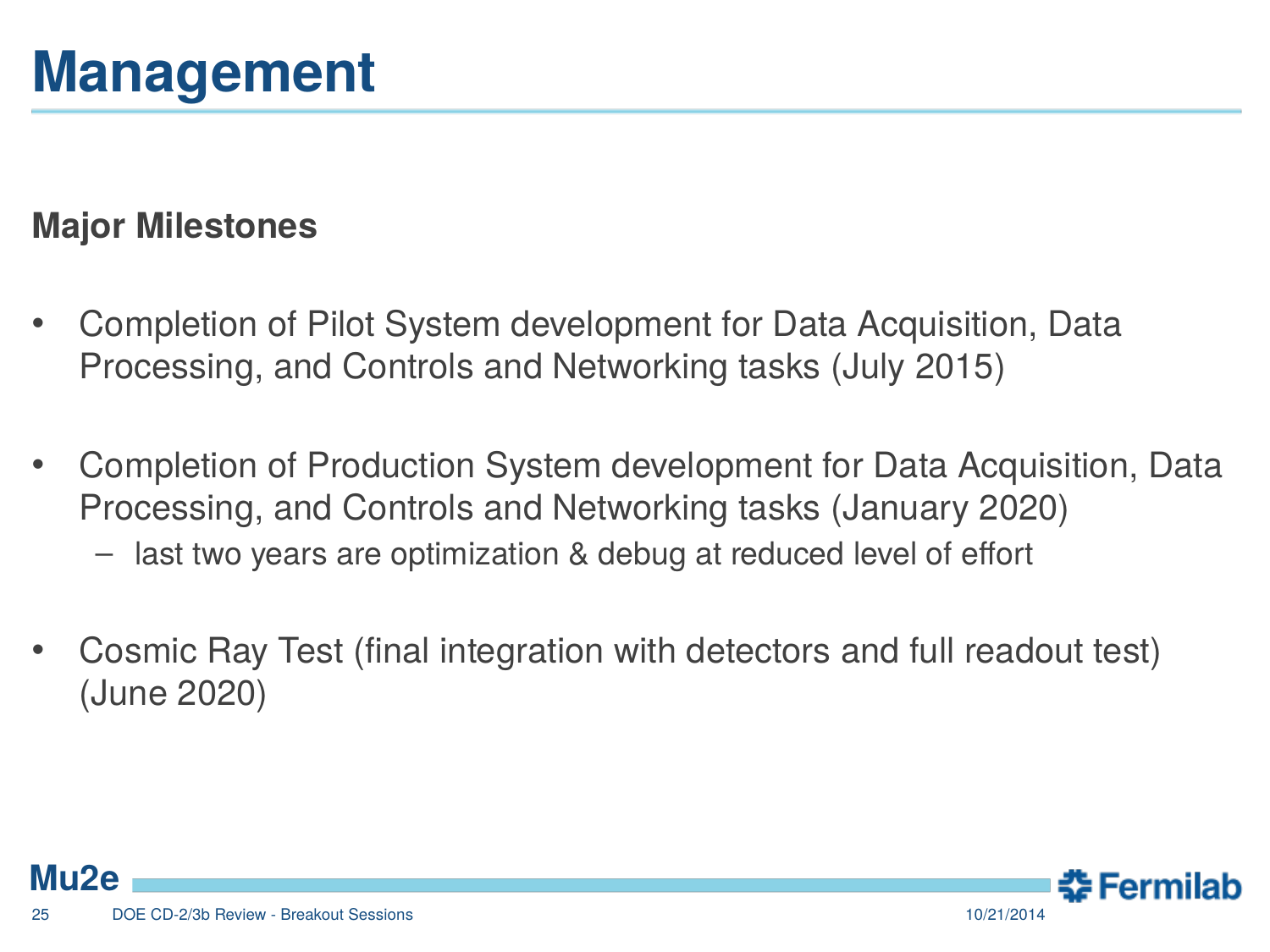

# Management

Major Milestones

Completion of Pilot System development for Data Acquisition, Data Processing, and Controls and Networking tasks (July 2015)

Completion of Production System development for Data Acquisition, Data Processing, and Controls and Networking tasks (January 2020)
last two years are optimization & debug at reduced level of effort

Cosmic Ray Test (final integration with detectors and full readout test) (June 2020)
25
DOE CD-2/3b Review - Breakout Sessions
10/21/2014